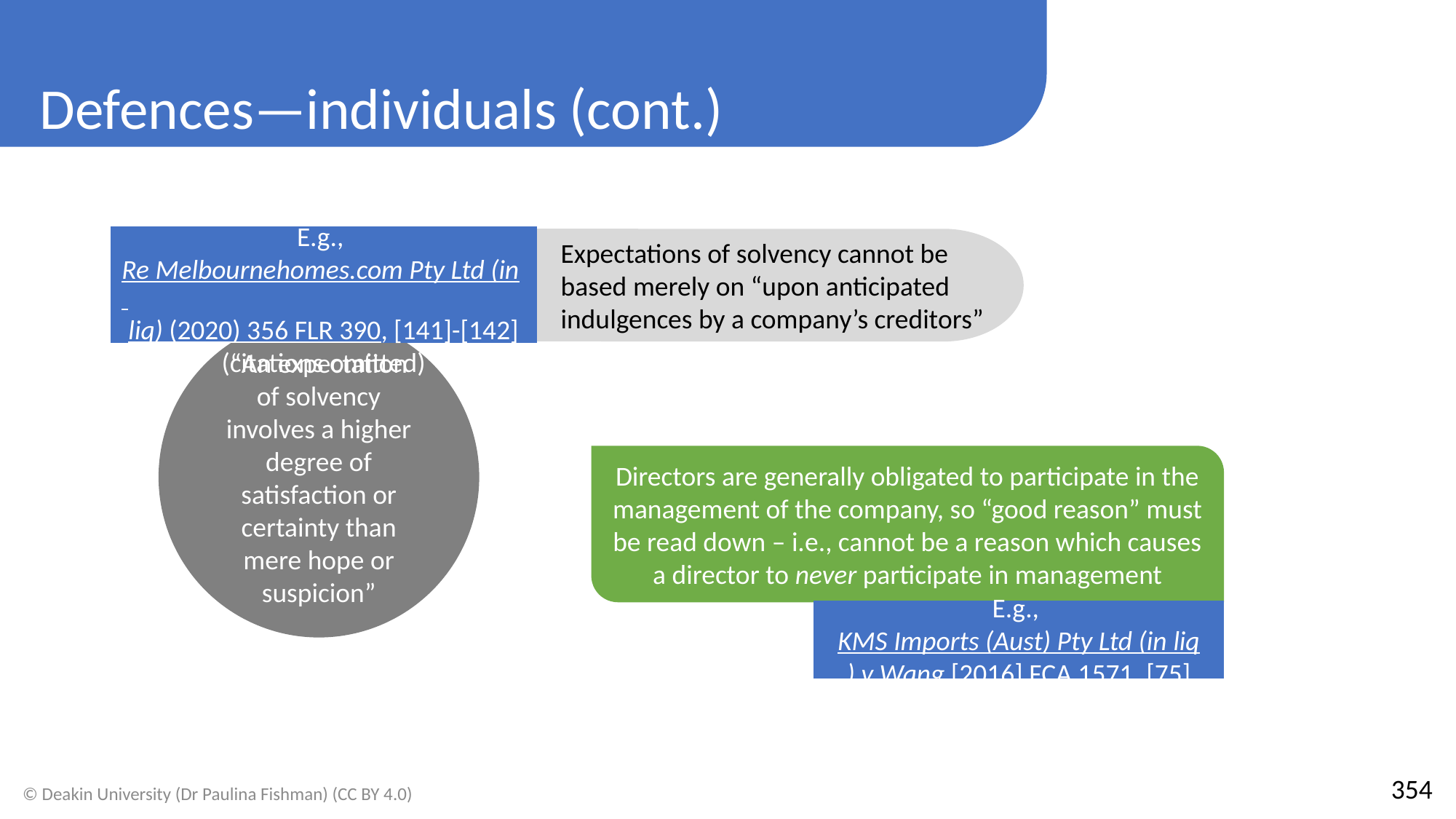

Defences—individuals (cont.)
E.g., Re Melbournehomes.com Pty Ltd (in liq) (2020) 356 FLR 390, [141]-[142] (citations omitted)
Expectations of solvency cannot be based merely on “upon anticipated indulgences by a company’s creditors”

“An expectation of solvency involves a higher degree of satisfaction or certainty than mere hope or suspicion”
Directors are generally obligated to participate in the management of the company, so “good reason” must be read down – i.e., cannot be a reason which causes a director to never participate in management
E.g., KMS Imports (Aust) Pty Ltd (in liq) v Wang [2016] FCA 1571, [75]
354
© Deakin University (Dr Paulina Fishman) (CC BY 4.0)